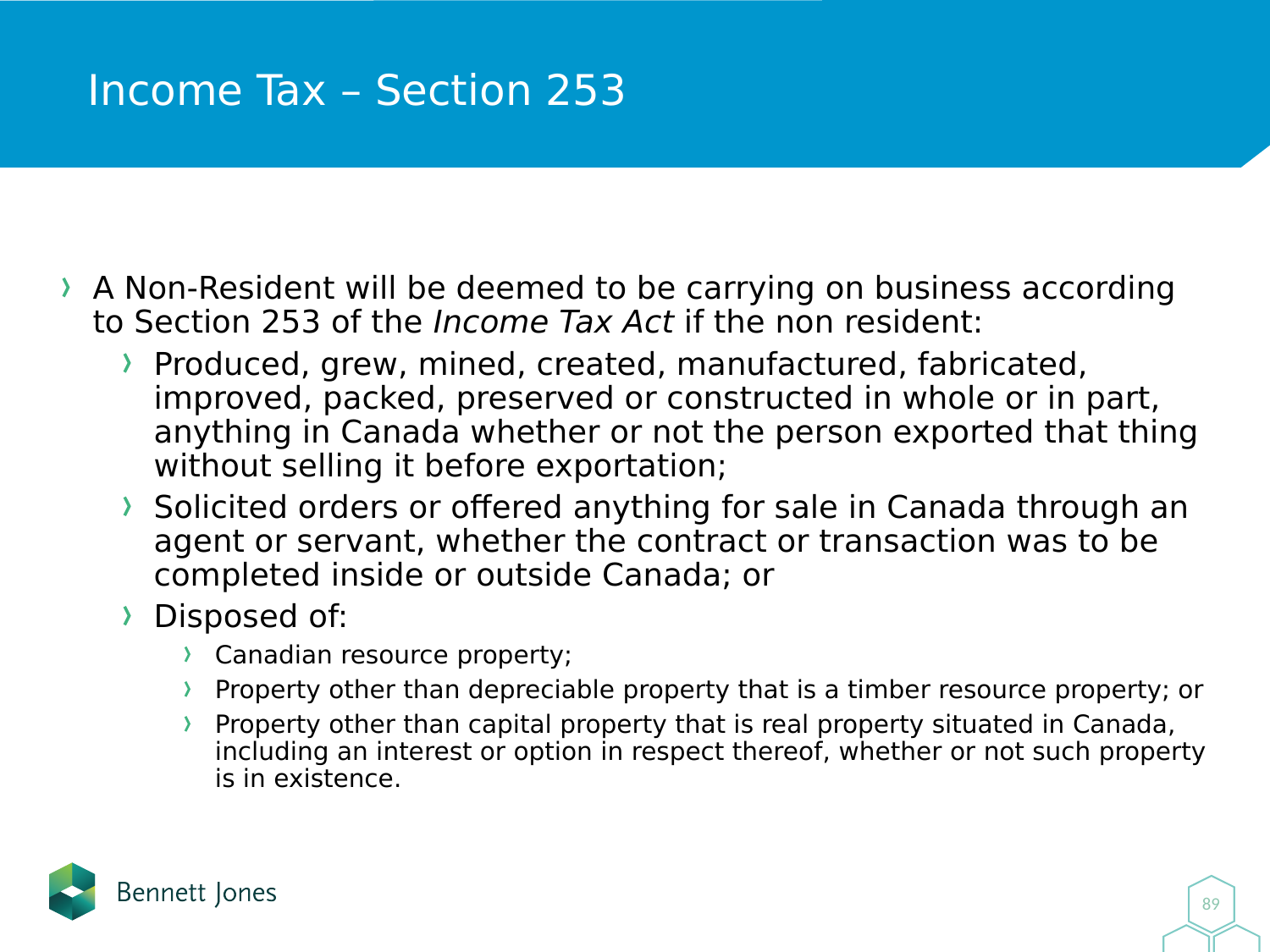

# Income Tax – Section 253
A Non-Resident will be deemed to be carrying on business according to Section 253 of the Income Tax Act if the non resident:
Produced, grew, mined, created, manufactured, fabricated, improved, packed, preserved or constructed in whole or in part, anything in Canada whether or not the person exported that thing without selling it before exportation;
Solicited orders or offered anything for sale in Canada through an agent or servant, whether the contract or transaction was to be completed inside or outside Canada; or
Disposed of:
Canadian resource property;
Property other than depreciable property that is a timber resource property; or
Property other than capital property that is real property situated in Canada, including an interest or option in respect thereof, whether or not such property is in existence.
89